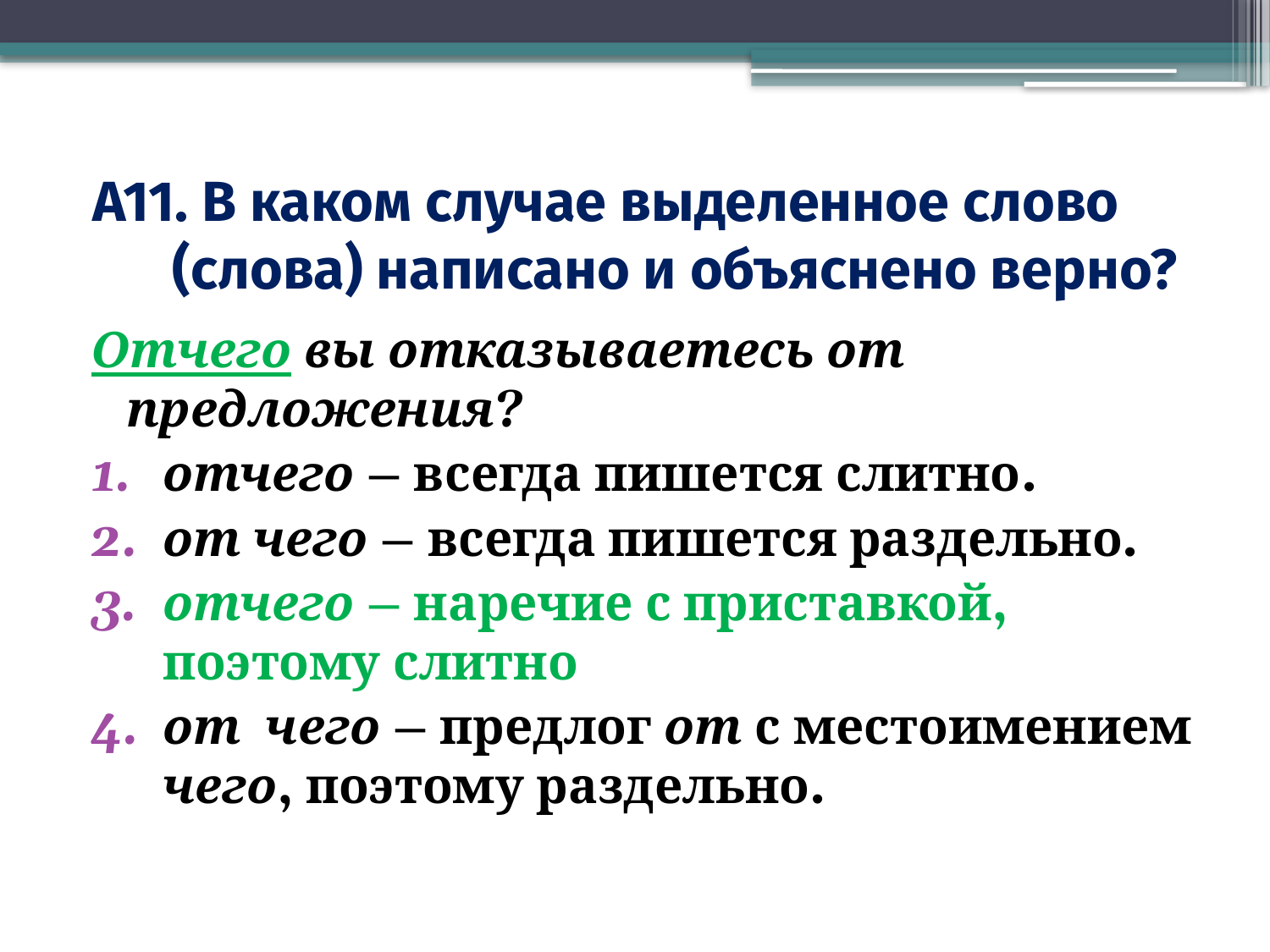

# А11. В каком случае выделенное слово (слова) написано и объяснено верно?
Отчего вы отказываетесь от предложения?
отчего – всегда пишется слитно.
от чего – всегда пишется раздельно.
отчего – наречие с приставкой, поэтому слитно
от  чего – предлог от с местоимением чего, поэтому раздельно.